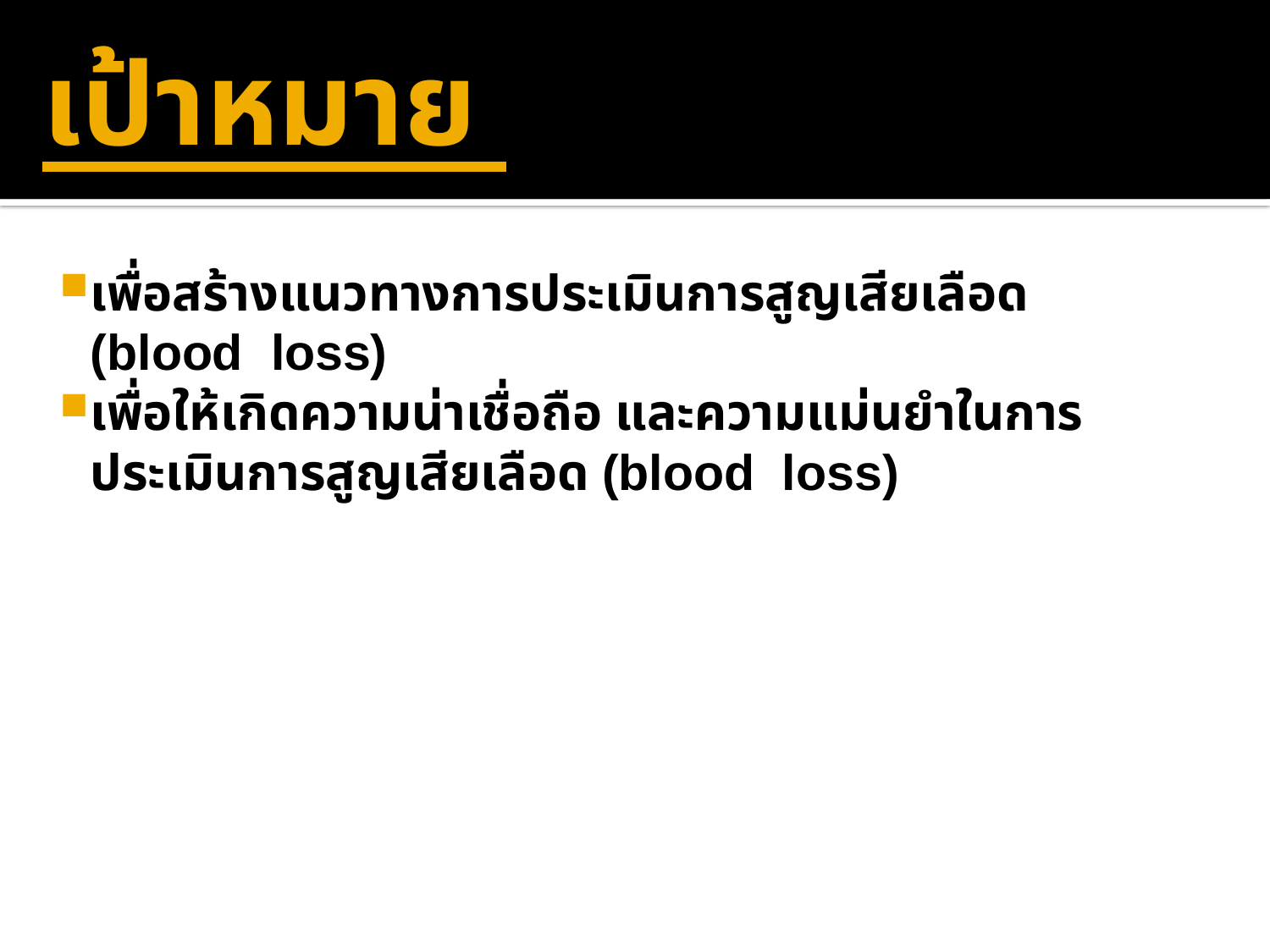

# เป้าหมาย
เพื่อสร้างแนวทางการประเมินการสูญเสียเลือด  (blood  loss)
เพื่อให้เกิดความน่าเชื่อถือ และความแม่นยำในการประเมินการสูญเสียเลือด (blood  loss)